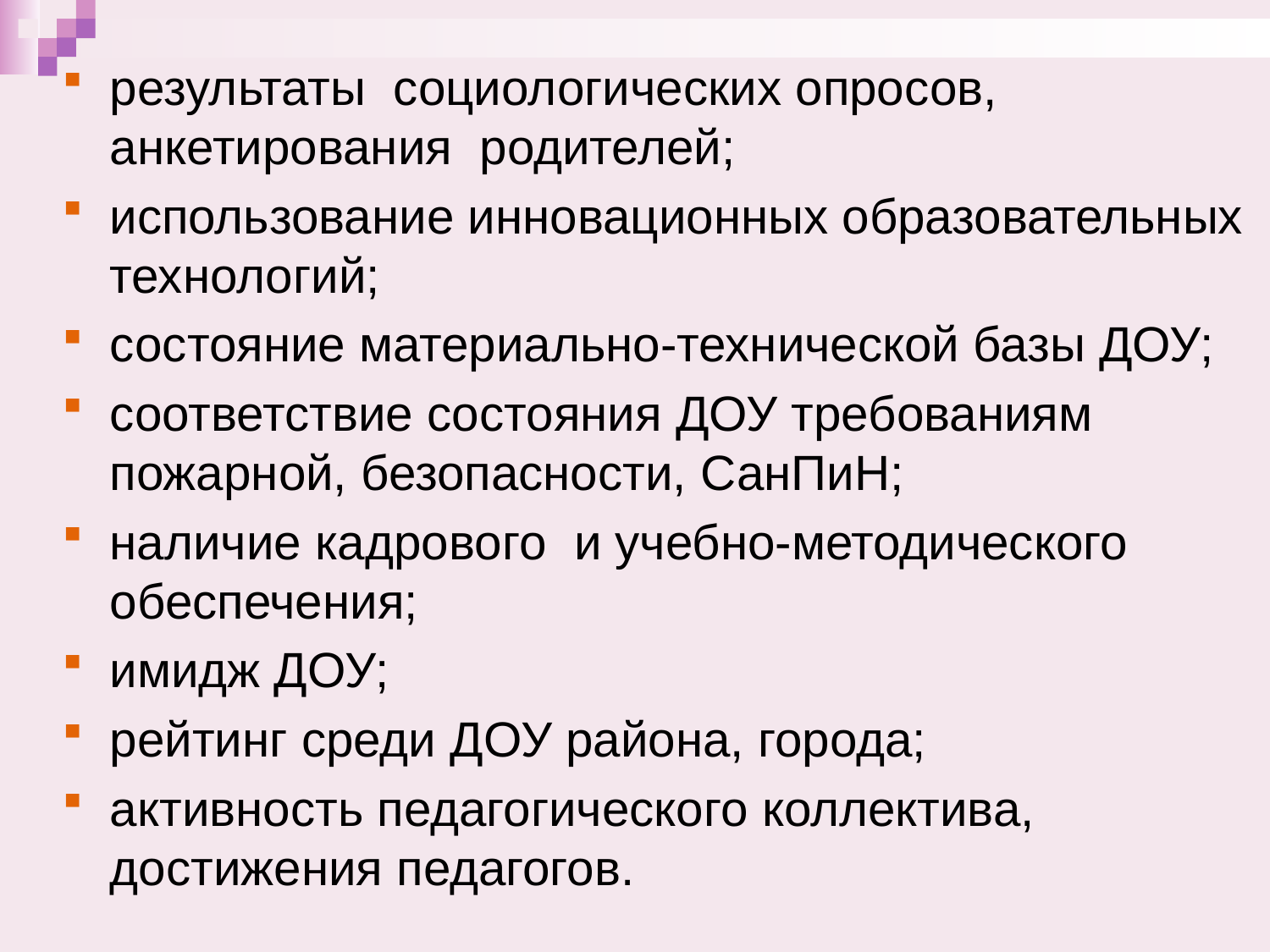

#
результаты  социологических опросов, анкетирования  родителей;
использование инновационных образовательных технологий;
состояние материально-технической базы ДОУ;
соответствие состояния ДОУ требованиям пожарной, безопасности, СанПиН;
наличие кадрового  и учебно-методического обеспечения;
имидж ДОУ;
рейтинг среди ДОУ района, города;
активность педагогического коллектива, достижения педагогов.